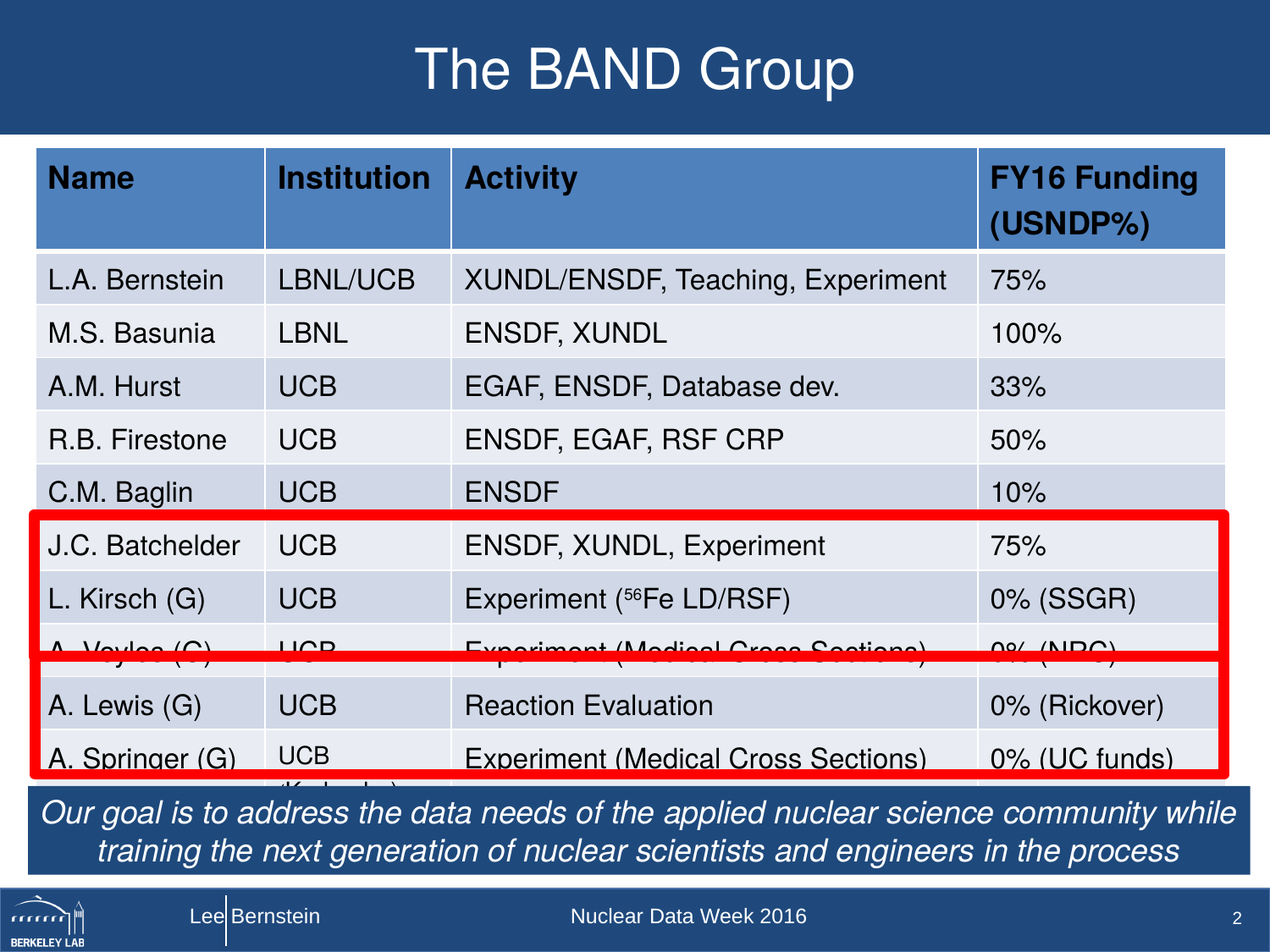

# The BAND Group
| Name | Institution | Activity | FY16 Funding (USNDP%) |
| --- | --- | --- | --- |
| L.A. Bernstein | LBNL/UCB | XUNDL/ENSDF, Teaching, Experiment | 75% |
| M.S. Basunia | LBNL | ENSDF, XUNDL | 100% |
| A.M. Hurst | UCB | EGAF, ENSDF, Database dev. | 33% |
| R.B. Firestone | UCB | ENSDF, EGAF, RSF CRP | 50% |
| C.M. Baglin | UCB | ENSDF | 10% |
| J.C. Batchelder | UCB | ENSDF, XUNDL, Experiment | 75% |
| L. Kirsch (G) | UCB | Experiment (56Fe LD/RSF) | 0% (SSGR) |
| A. Voyles (G) | UCB | Experiment (Medical Cross Sections) | 0% (NRC) |
| A. Lewis (G) | UCB | Reaction Evaluation | 0% (Rickover) |
| A. Springer (G) | UCB (Karlsurhe) | Experiment (Medical Cross Sections) | 0% (UC funds) |
| H. Zaneb (G) | Lahore Univ. | Experiment (Medical Cross Sections) | 0% (Pakistan) |

Our goal is to address the data needs of the applied nuclear science community while training the next generation of nuclear scientists and engineers in the process